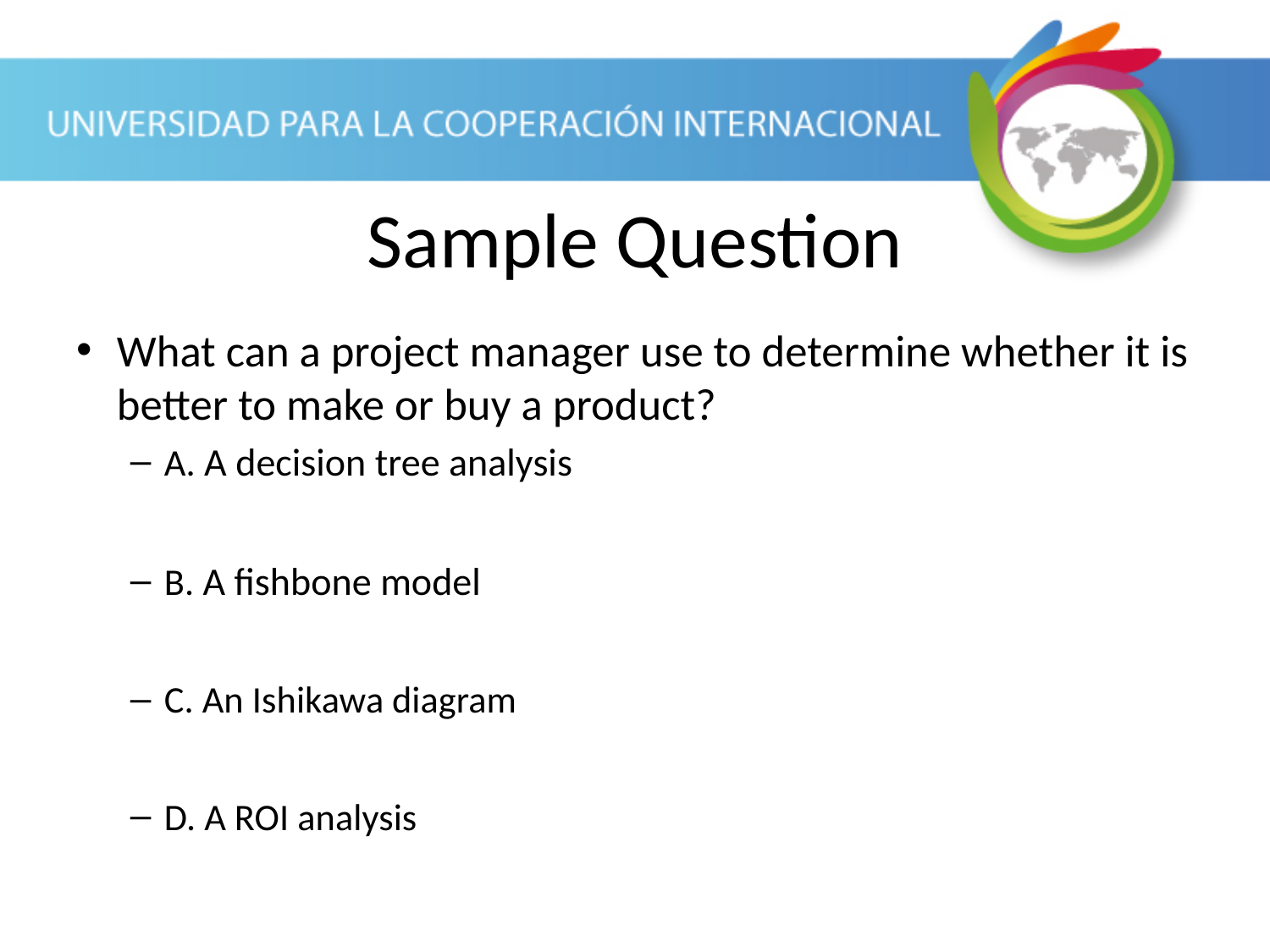

Sample Question
What can a project manager use to determine whether it is better to make or buy a product?
A. A decision tree analysis

B. A fishbone model

C. An Ishikawa diagram

D. A ROI analysis